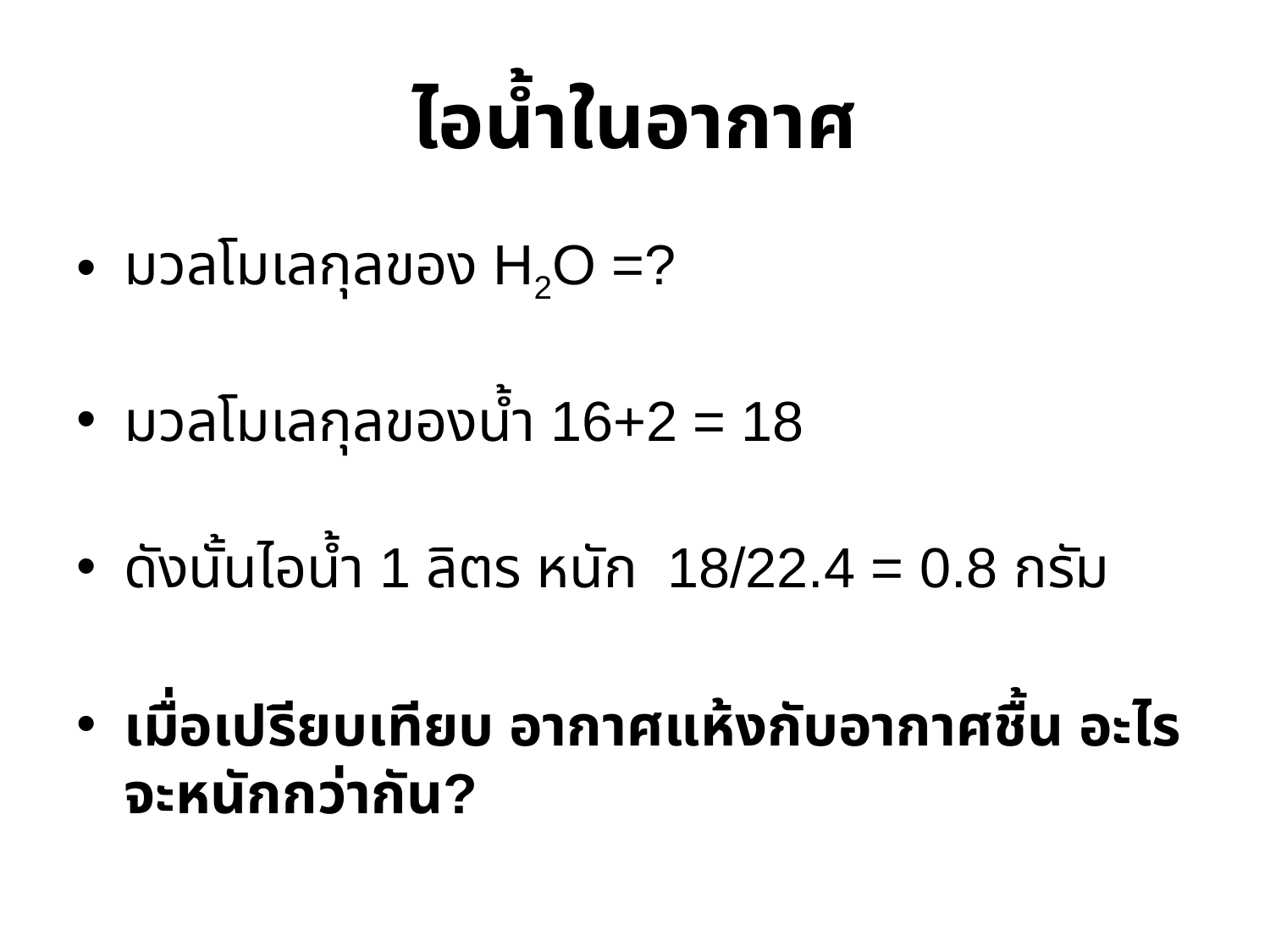

# ไอน้ำในอากาศ
มวลโมเลกุลของ H2O =?
มวลโมเลกุลของน้ำ 16+2 = 18
ดังนั้นไอน้ำ 1 ลิตร หนัก  18/22.4 = 0.8 กรัม

เมื่อเปรียบเทียบ อากาศแห้งกับอากาศชื้น อะไรจะหนักกว่ากัน?